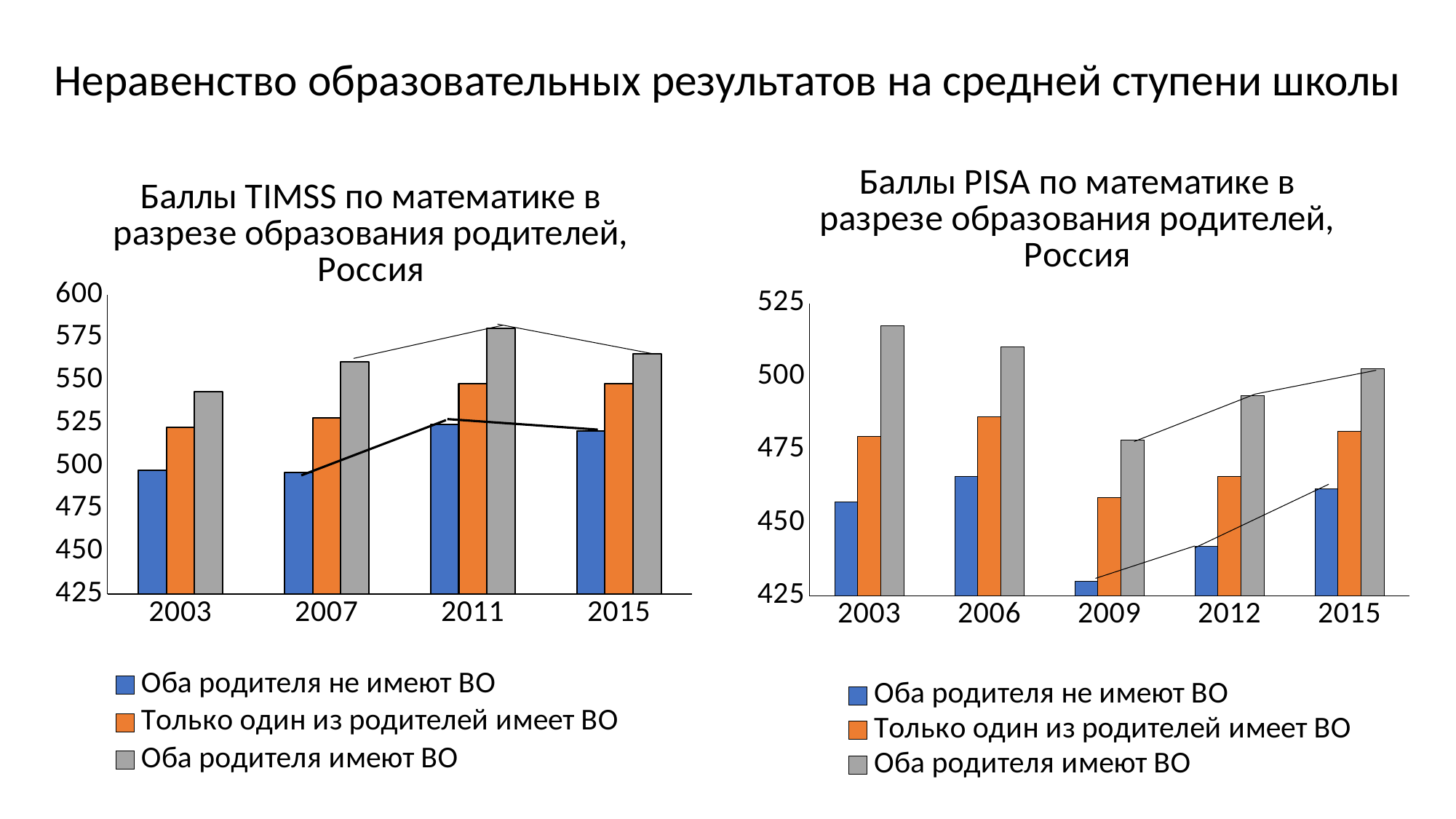

# Неравенство образовательных результатов на средней ступени школы

### Chart: Баллы PISA по математике в разрезе образования родителей, Россия

| Category | Оба родителя не имеют ВО | Только один из родителей имеет ВО | Оба родителя имеют ВО |
|---|---|---|---|
| 2003.0 | 457.0674528079138 | 479.4101679140487 | 517.4393867104294 |
| 2006.0 | 465.6891105142295 | 486.1135570935532 | 510.1239875343487 |
| 2009.0 | 430.0011349750771 | 458.5084397952613 | 478.3544294020685 |
| 2012.0 | 441.9010711568648 | 465.7592516420626 | 493.3676161371966 |
| 2015.0 | 461.5583569327079 | 481.1618466601671 | 502.5422674122055 |

### Chart: Баллы TIMSS по математике в разрезе образования родителей, Россия

| Category | Оба родителя не имеют ВО | Только один из родителей имеет ВО | Оба родителя имеют ВО |
|---|---|---|---|
| 2003.0 | 497.2974777138195 | 522.5053919802139 | 543.3150867427228 |
| 2007.0 | 496.137003193755 | 528.1167820134771 | 560.7861434144734 |
| 2011.0 | 524.2896309222206 | 548.0451359518815 | 580.4874151977831 |
| 2015.0 | 520.268399546482 | 547.9034447818534 | 565.3539933051983 |